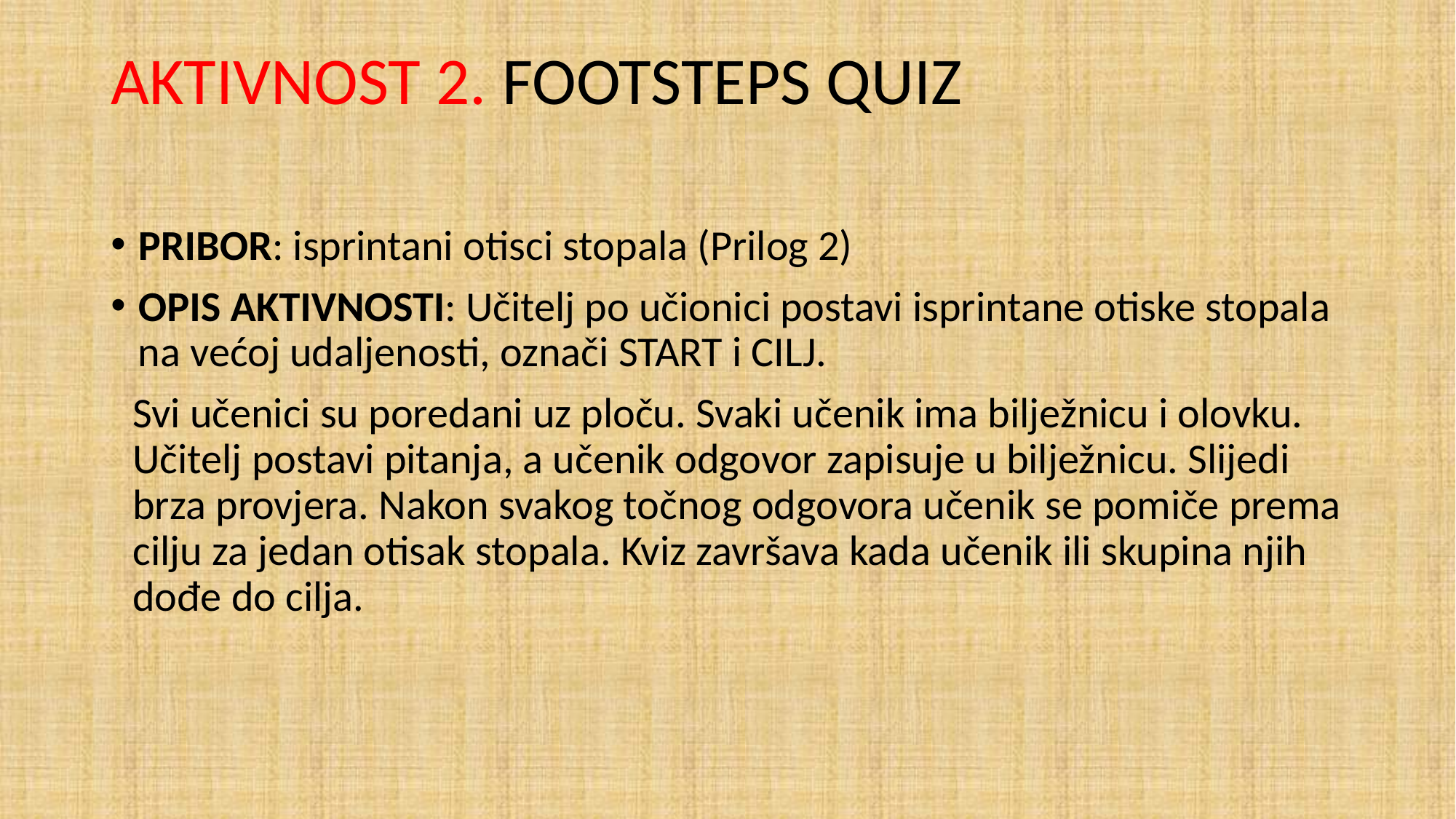

# AKTIVNOST 2. FOOTSTEPS QUIZ
PRIBOR: isprintani otisci stopala (Prilog 2)
OPIS AKTIVNOSTI: Učitelj po učionici postavi isprintane otiske stopala na većoj udaljenosti, označi START i CILJ.
Svi učenici su poredani uz ploču. Svaki učenik ima bilježnicu i olovku. Učitelj postavi pitanja, a učenik odgovor zapisuje u bilježnicu. Slijedi brza provjera. Nakon svakog točnog odgovora učenik se pomiče prema cilju za jedan otisak stopala. Kviz završava kada učenik ili skupina njih dođe do cilja.